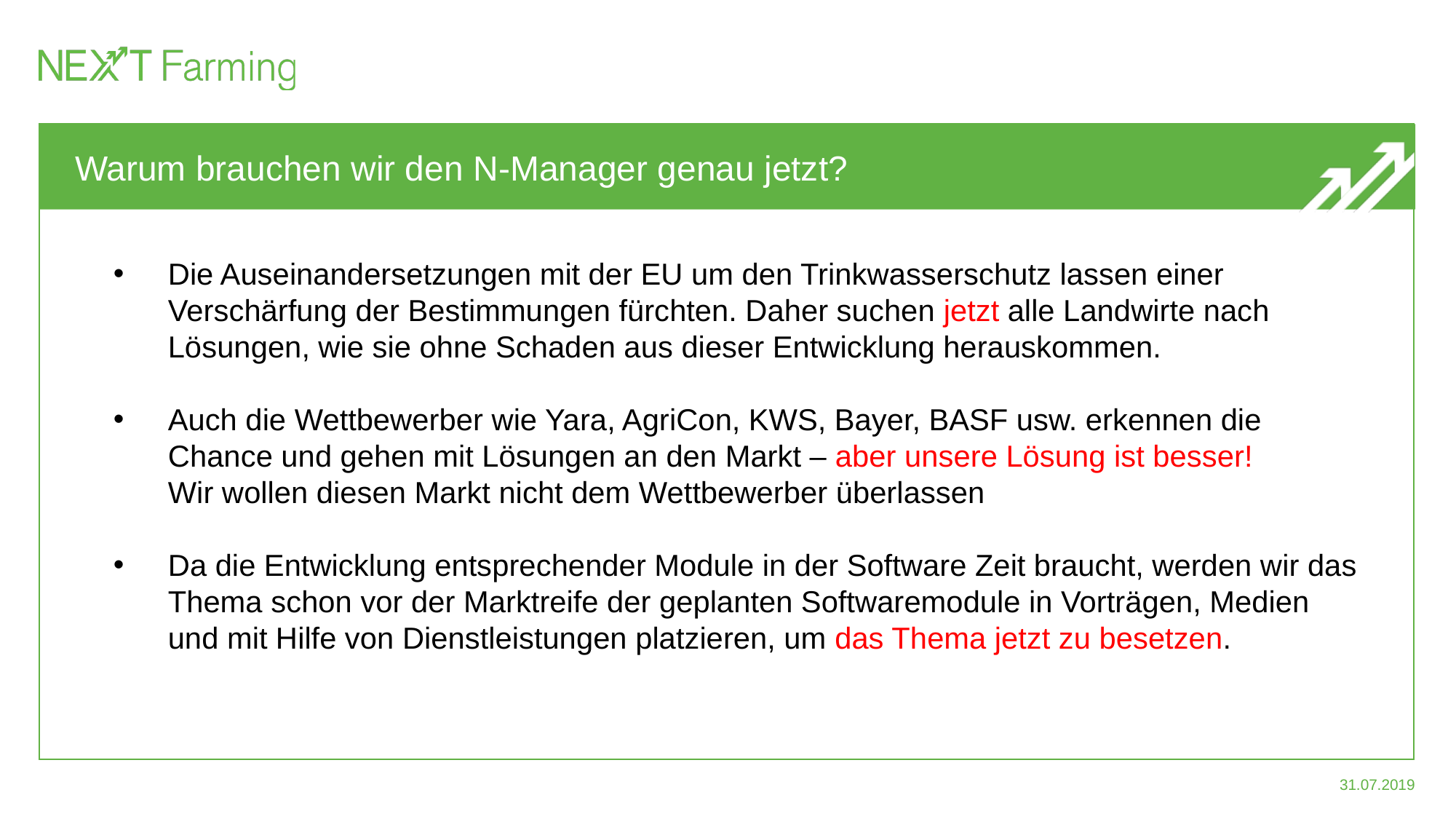

# Warum brauchen wir den N-Manager genau jetzt?
Die Auseinandersetzungen mit der EU um den Trinkwasserschutz lassen einer Verschärfung der Bestimmungen fürchten. Daher suchen jetzt alle Landwirte nach Lösungen, wie sie ohne Schaden aus dieser Entwicklung herauskommen.

Auch die Wettbewerber wie Yara, AgriCon, KWS, Bayer, BASF usw. erkennen die Chance und gehen mit Lösungen an den Markt – aber unsere Lösung ist besser!
Wir wollen diesen Markt nicht dem Wettbewerber überlassen
Da die Entwicklung entsprechender Module in der Software Zeit braucht, werden wir das Thema schon vor der Marktreife der geplanten Softwaremodule in Vorträgen, Medien und mit Hilfe von Dienstleistungen platzieren, um das Thema jetzt zu besetzen.